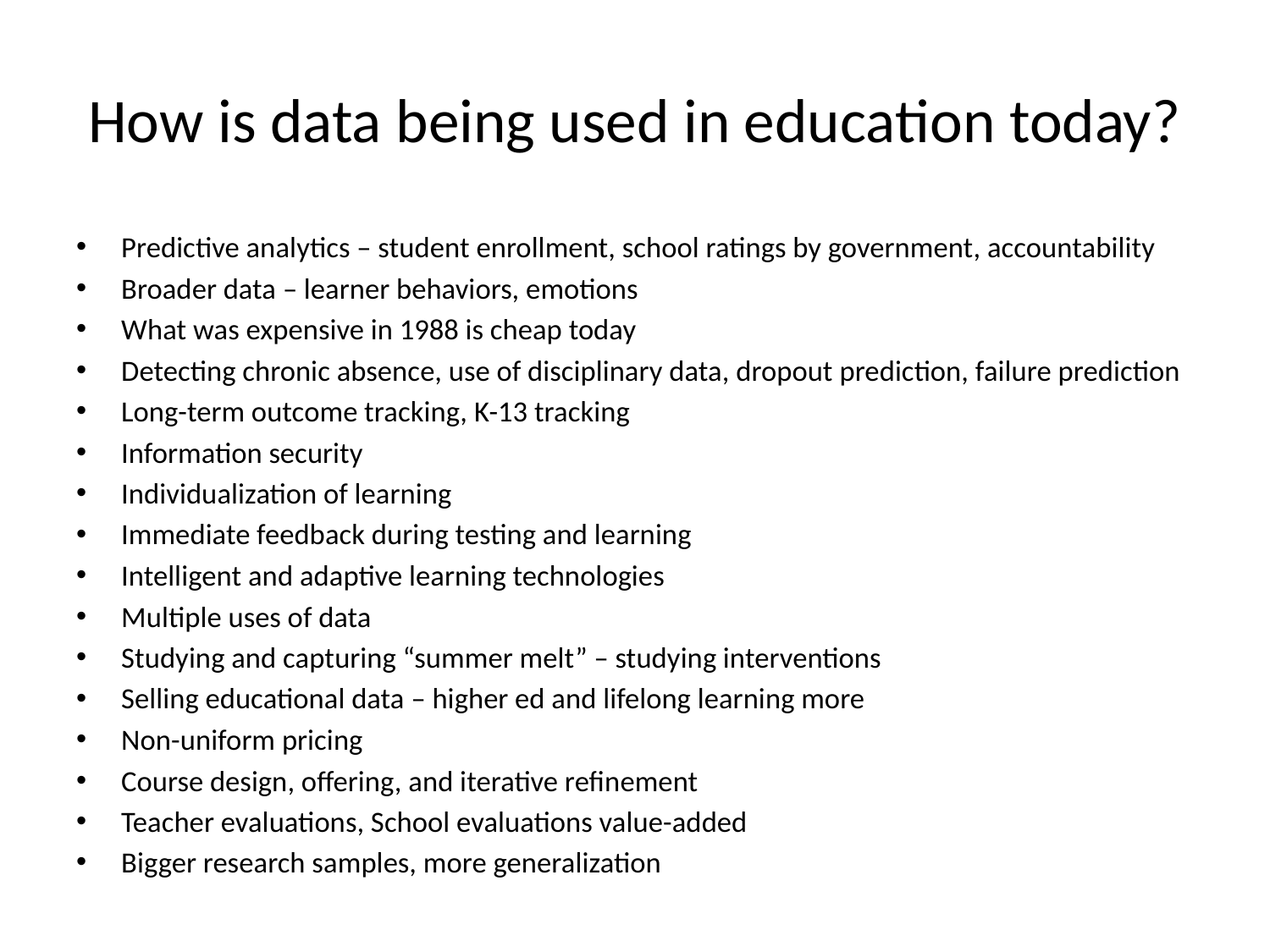

# How is data being used in education today?
Predictive analytics – student enrollment, school ratings by government, accountability
Broader data – learner behaviors, emotions
What was expensive in 1988 is cheap today
Detecting chronic absence, use of disciplinary data, dropout prediction, failure prediction
Long-term outcome tracking, K-13 tracking
Information security
Individualization of learning
Immediate feedback during testing and learning
Intelligent and adaptive learning technologies
Multiple uses of data
Studying and capturing “summer melt” – studying interventions
Selling educational data – higher ed and lifelong learning more
Non-uniform pricing
Course design, offering, and iterative refinement
Teacher evaluations, School evaluations value-added
Bigger research samples, more generalization